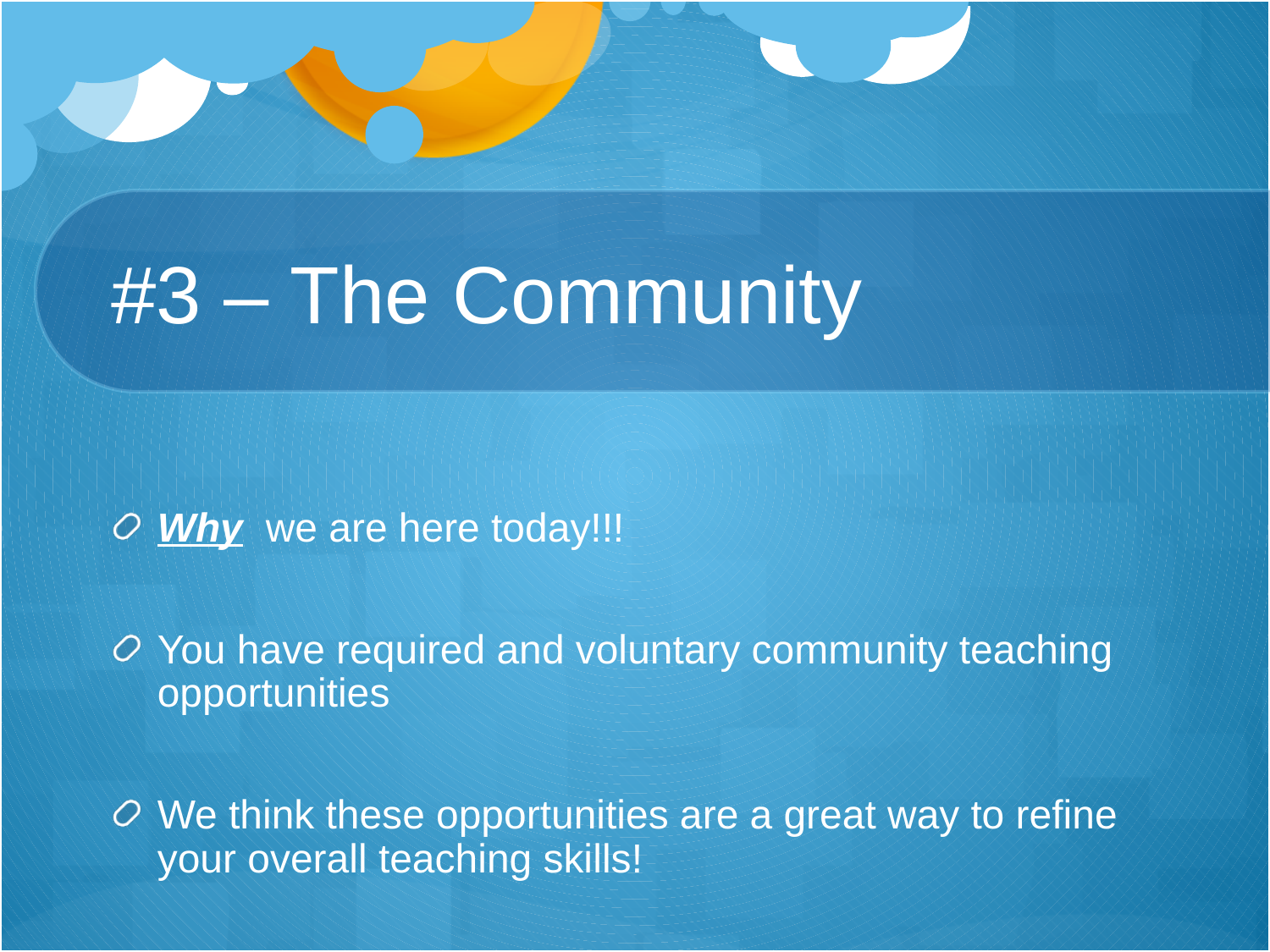

# #3 – The Community

Why  we are here today!!!
You have required and voluntary community teaching opportunities
We think these opportunities are a great way to refine your overall teaching skills!